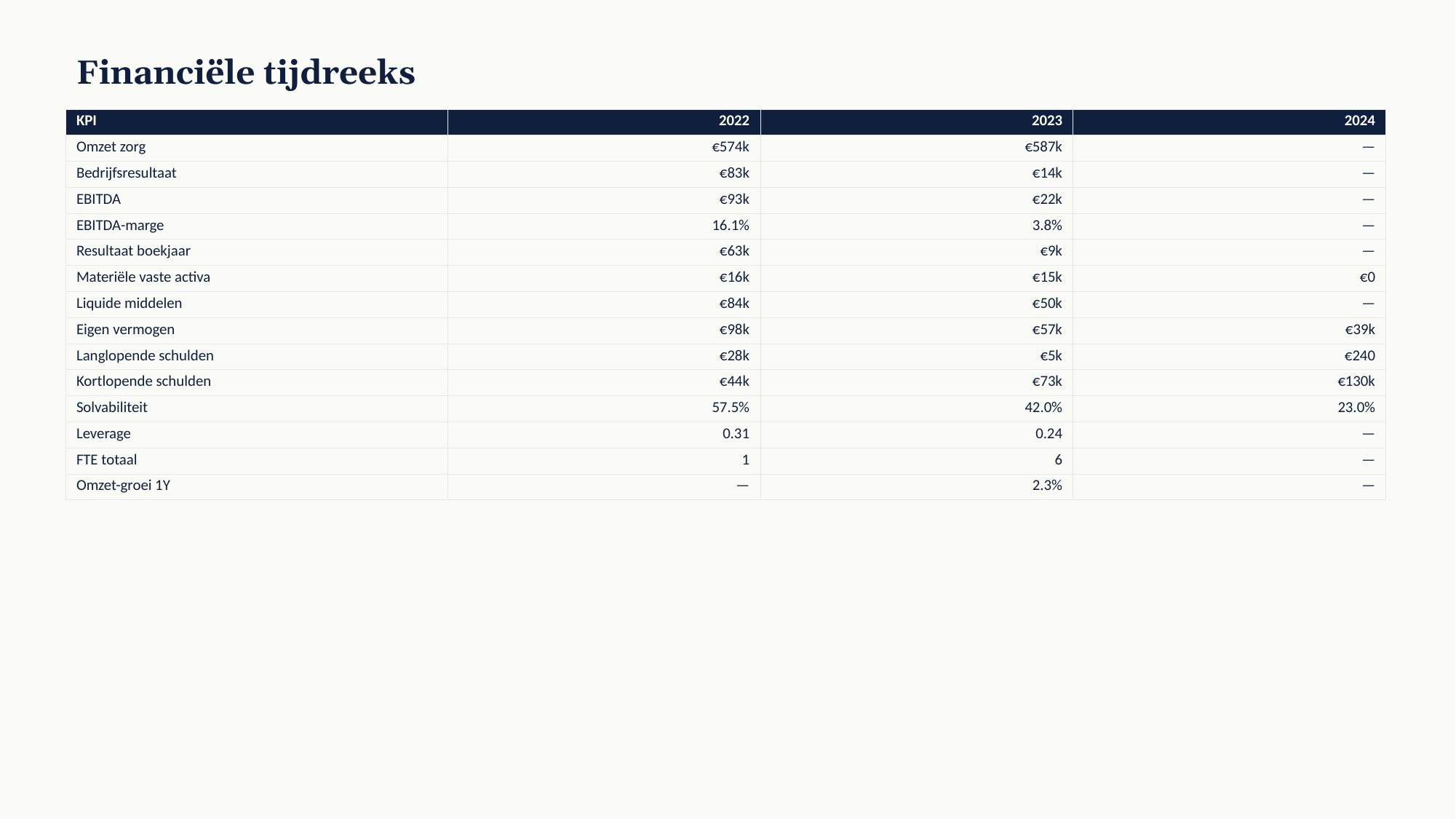

Financiële tijdreeks
| KPI | 2022 | 2023 | 2024 |
| --- | --- | --- | --- |
| Omzet zorg | €574k | €587k | — |
| Bedrijfsresultaat | €83k | €14k | — |
| EBITDA | €93k | €22k | — |
| EBITDA-marge | 16.1% | 3.8% | — |
| Resultaat boekjaar | €63k | €9k | — |
| Materiële vaste activa | €16k | €15k | €0 |
| Liquide middelen | €84k | €50k | — |
| Eigen vermogen | €98k | €57k | €39k |
| Langlopende schulden | €28k | €5k | €240 |
| Kortlopende schulden | €44k | €73k | €130k |
| Solvabiliteit | 57.5% | 42.0% | 23.0% |
| Leverage | 0.31 | 0.24 | — |
| FTE totaal | 1 | 6 | — |
| Omzet-groei 1Y | — | 2.3% | — |